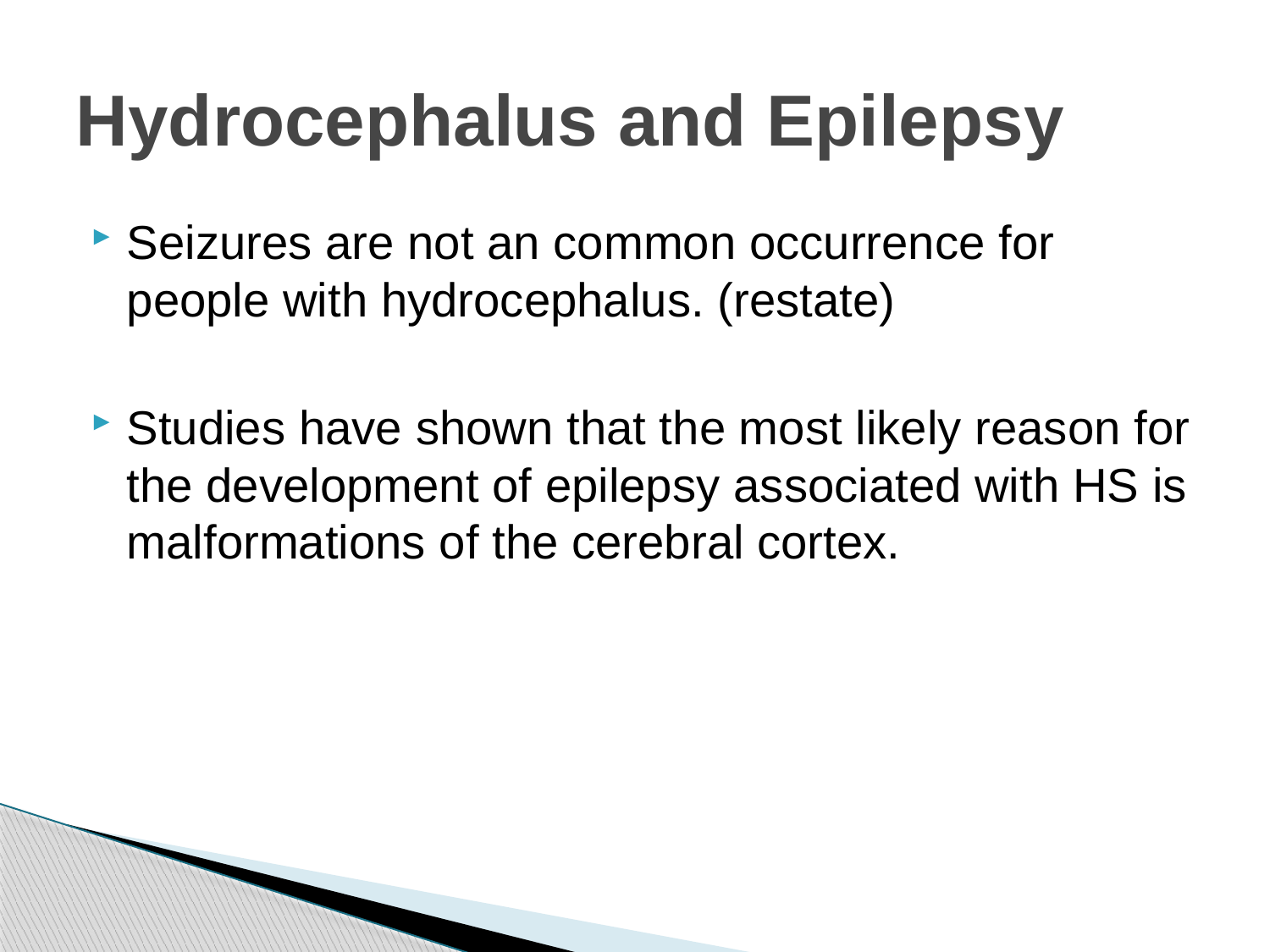

# Hydrocephalus and Epilepsy
Seizures are not an common occurrence for people with hydrocephalus. (restate)

Studies have shown that the most likely reason for the development of epilepsy associated with HS is malformations of the cerebral cortex.